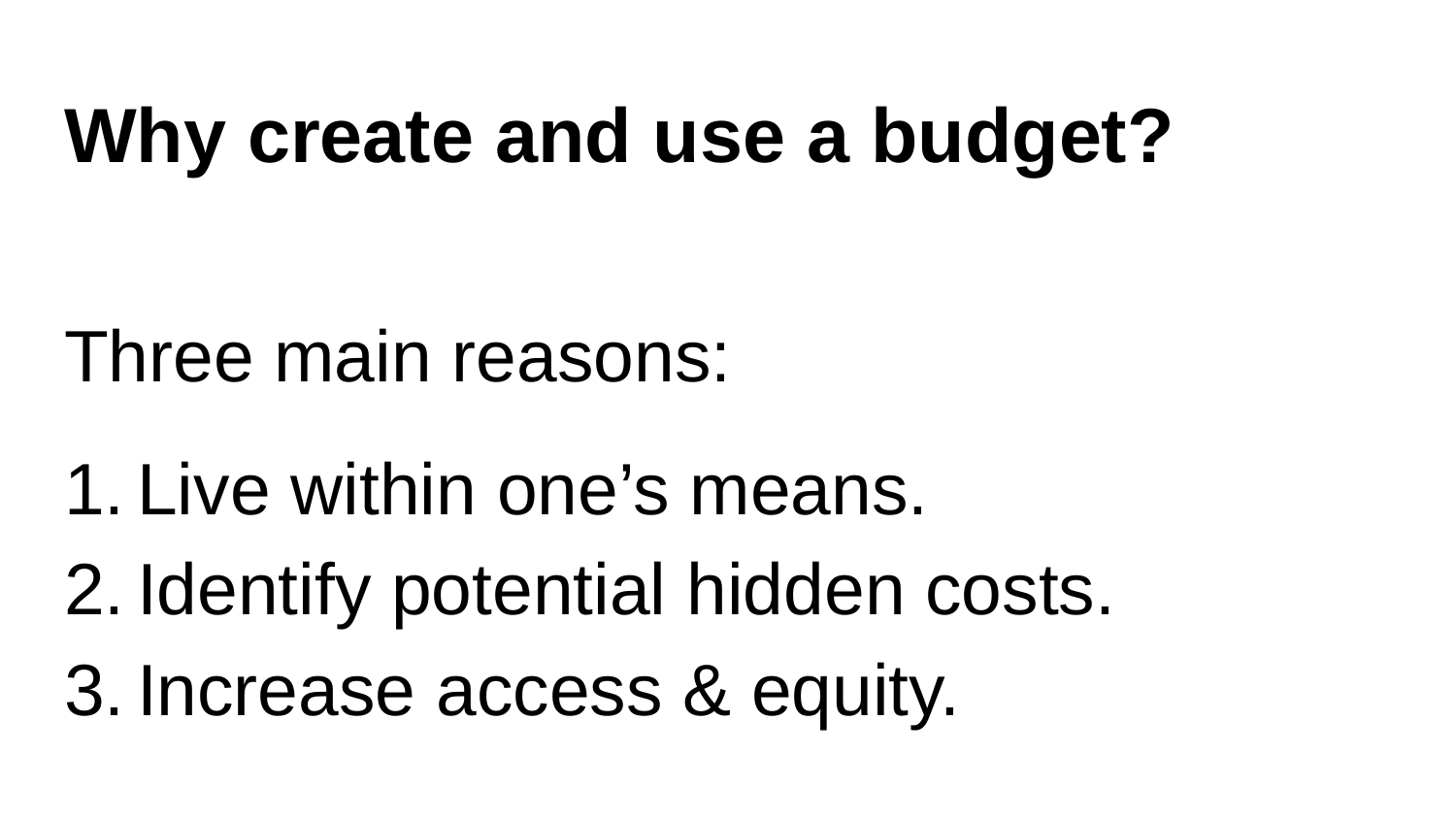

# Why create and use a budget?
Three main reasons:
Live within one’s means.
Identify potential hidden costs.
Increase access & equity.